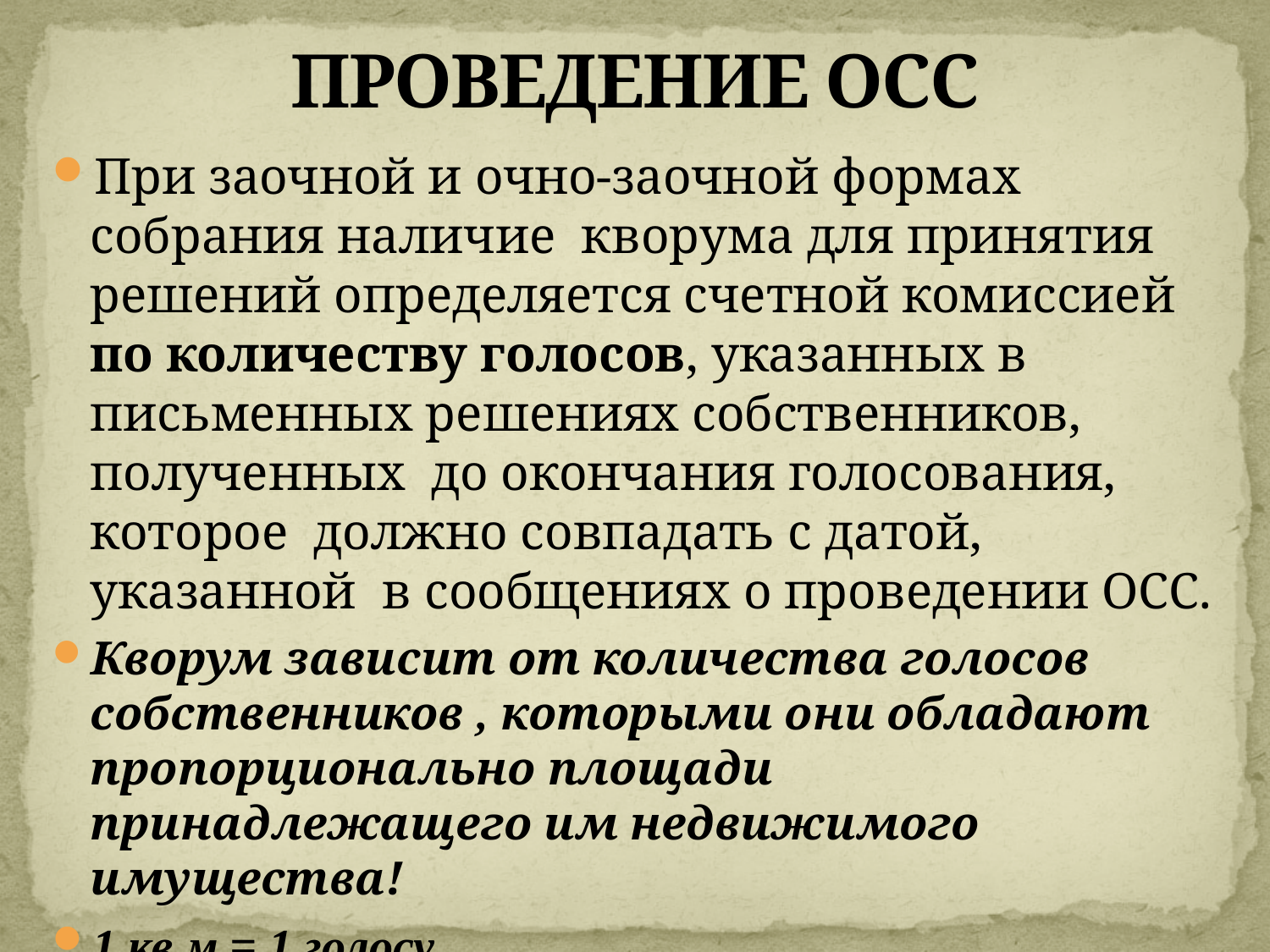

# ПРОВЕДЕНИЕ ОСС
При заочной и очно-заочной формах собрания наличие  кворума для принятия решений определяется счетной комиссией по количеству голосов, указанных в письменных решениях собственников,  полученных  до окончания голосования,  которое  должно совпадать с датой, указанной  в сообщениях о проведении ОСС.
Кворум зависит от количества голосов собственников , которыми они обладают пропорционально площади принадлежащего им недвижимого имущества!
1 кв.м = 1 голосу.